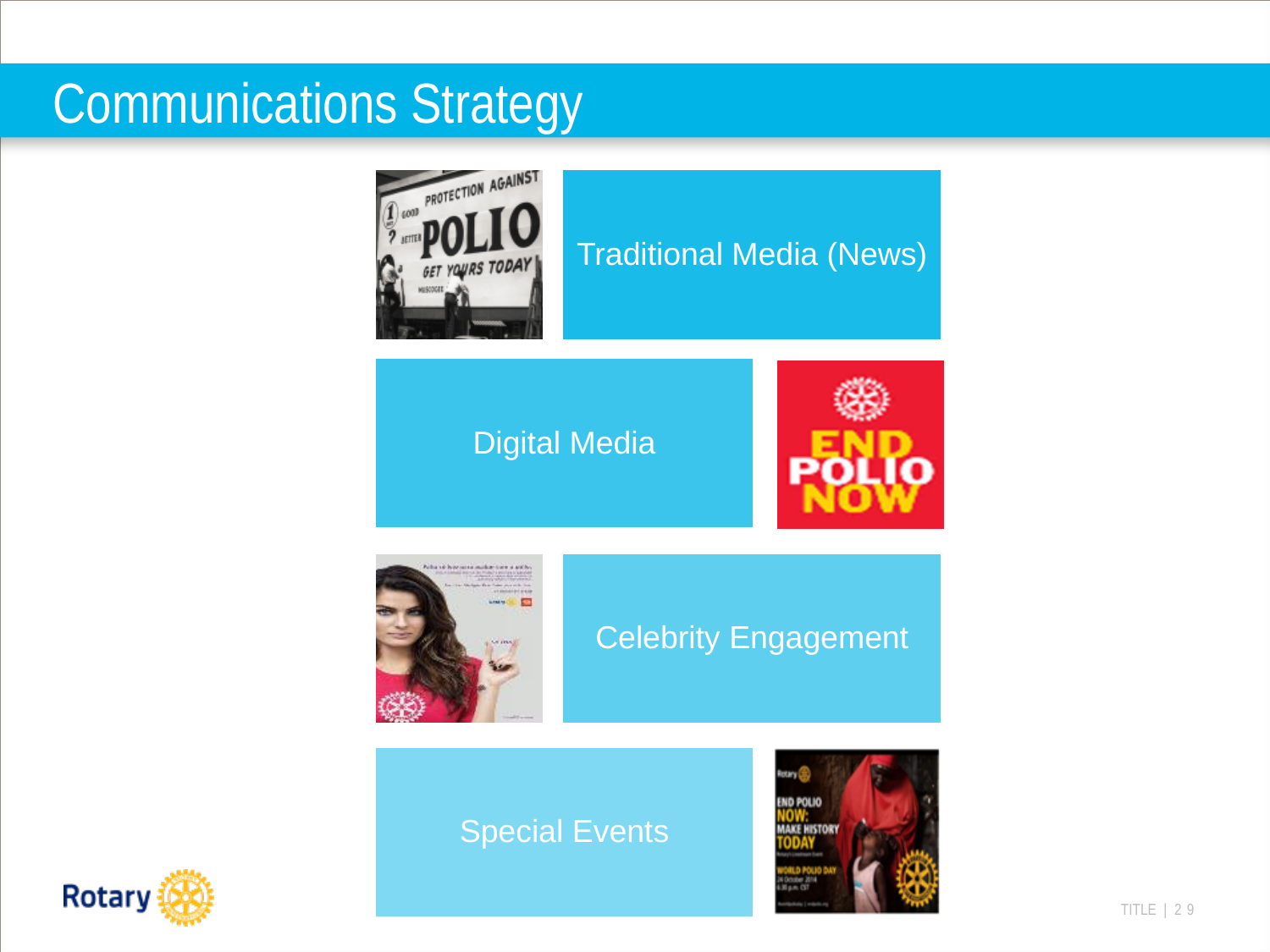

# Communications Strategy
Traditional Media (News)
Digital Media
Celebrity Engagement
Special Events